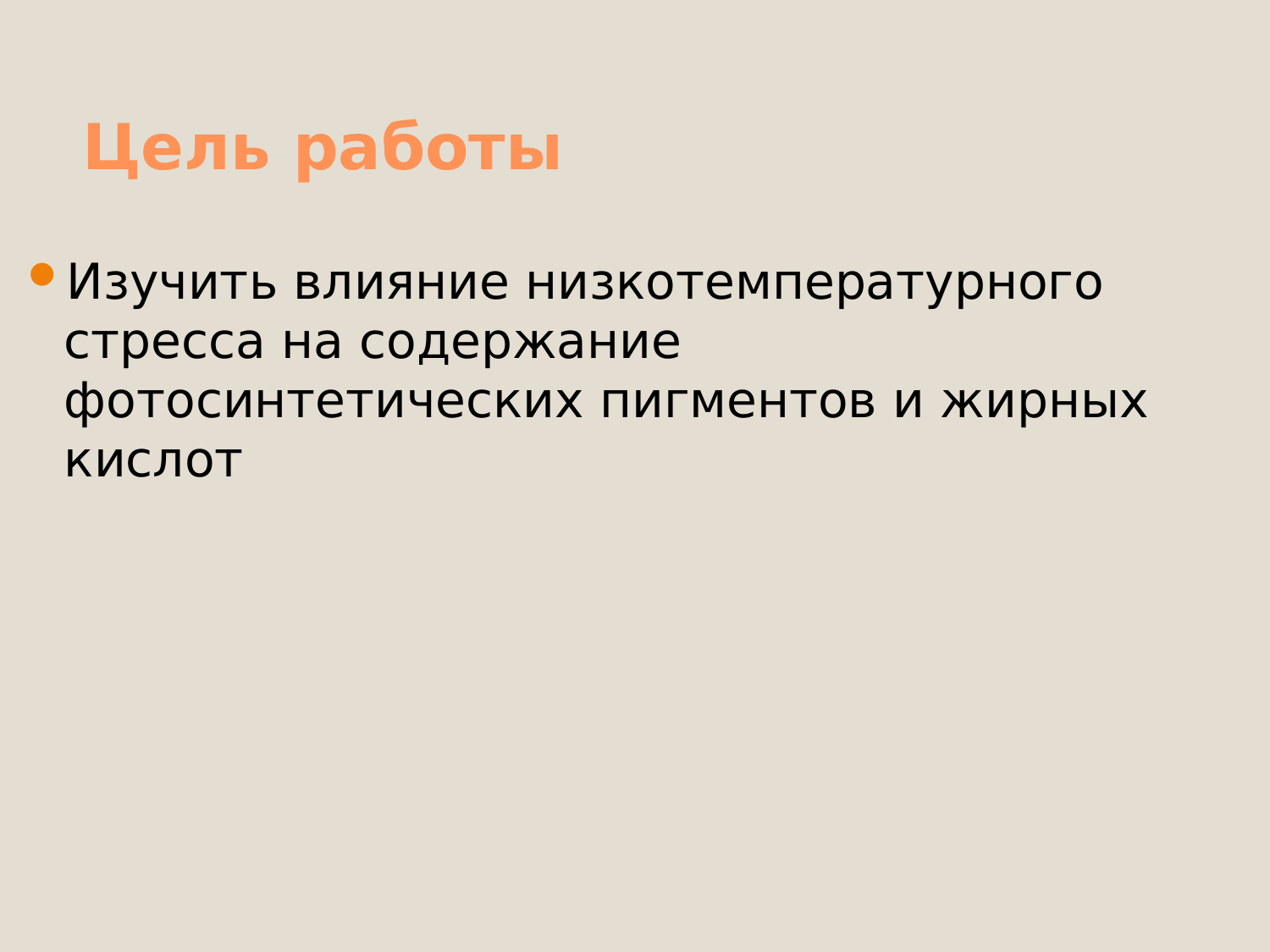

# Цель работы
Изучить влияние низкотемпературного стресса на содержание фотосинтетических пигментов и жирных кислот